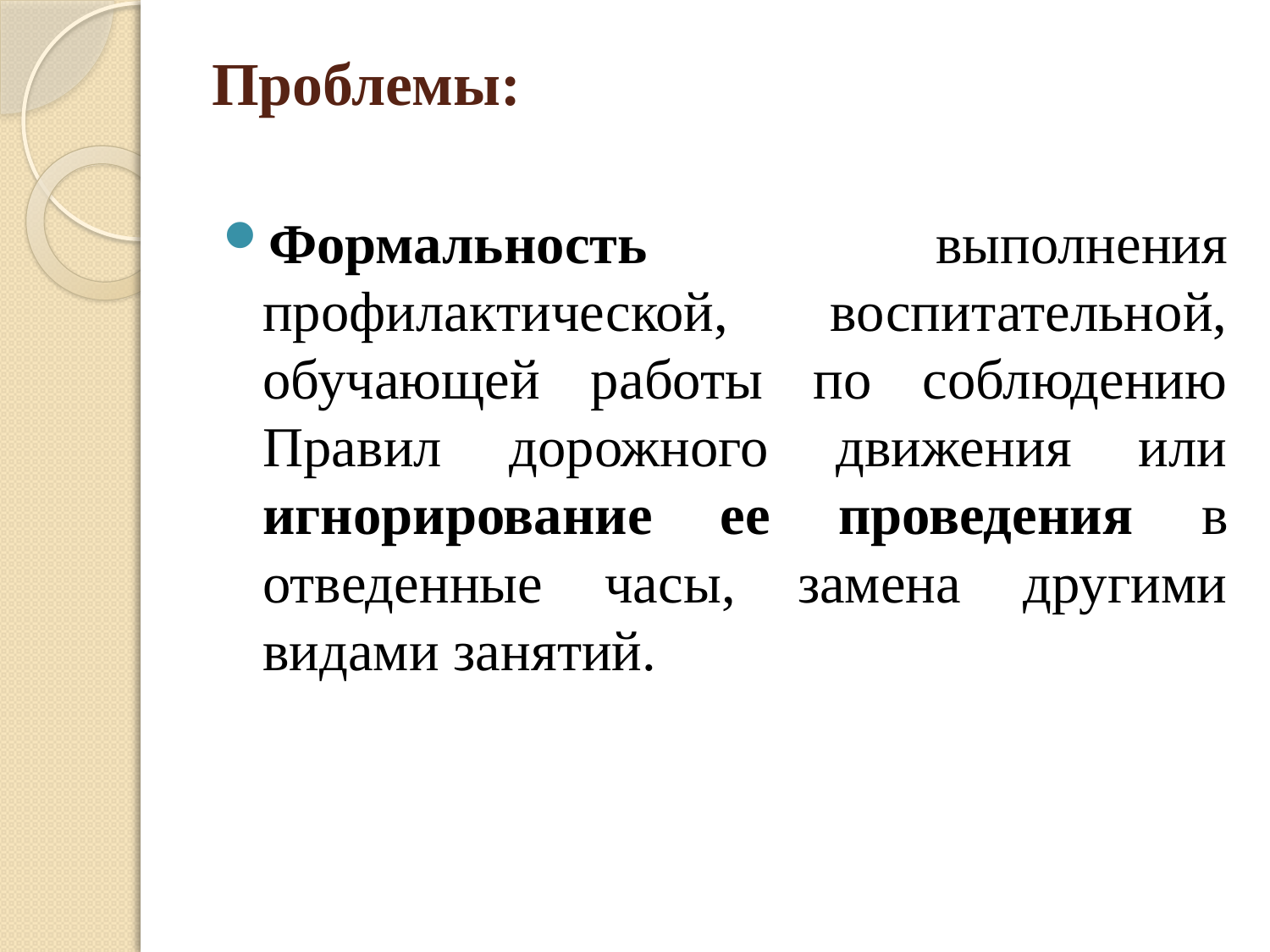

# Проблемы:
Формальность выполнения профилактической, воспитательной, обучающей работы по соблюдению Правил дорожного движения или игнорирование ее проведения в отведенные часы, замена другими видами занятий.